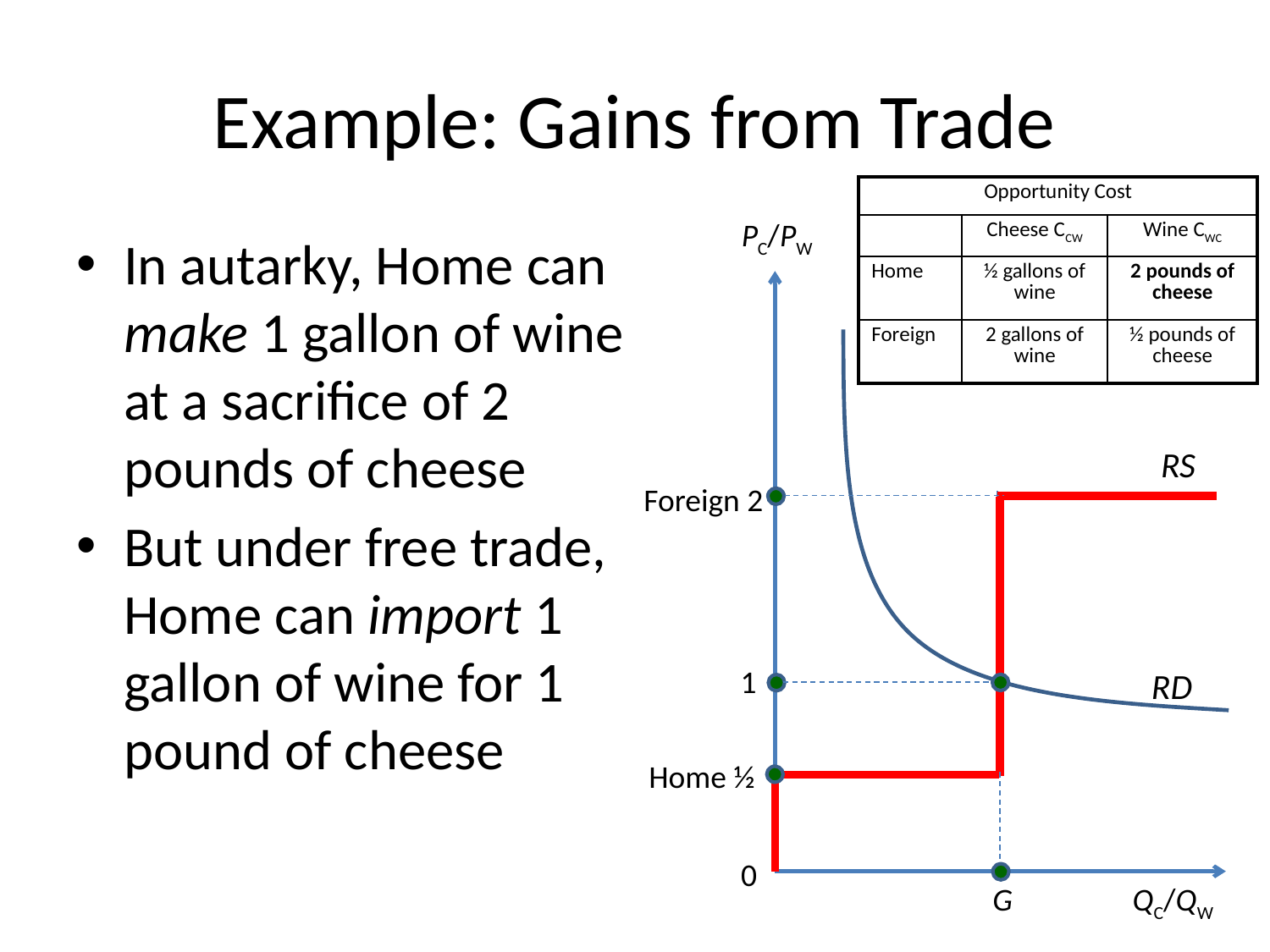

# Example: Gains from Trade
| Opportunity Cost |  |  |
| --- | --- | --- |
|  | Cheese CCW | Wine CWC |
| Home | ½ gallons of wine | 2 pounds of cheese |
| Foreign | 2 gallons of wine | ½ pounds of cheese |
PC/PW
In autarky, Home can make 1 gallon of wine at a sacrifice of 2 pounds of cheese
But under free trade, Home can import 1 gallon of wine for 1 pound of cheese

RS
Foreign 2

1
RD

Home ½

0

G
QC/QW